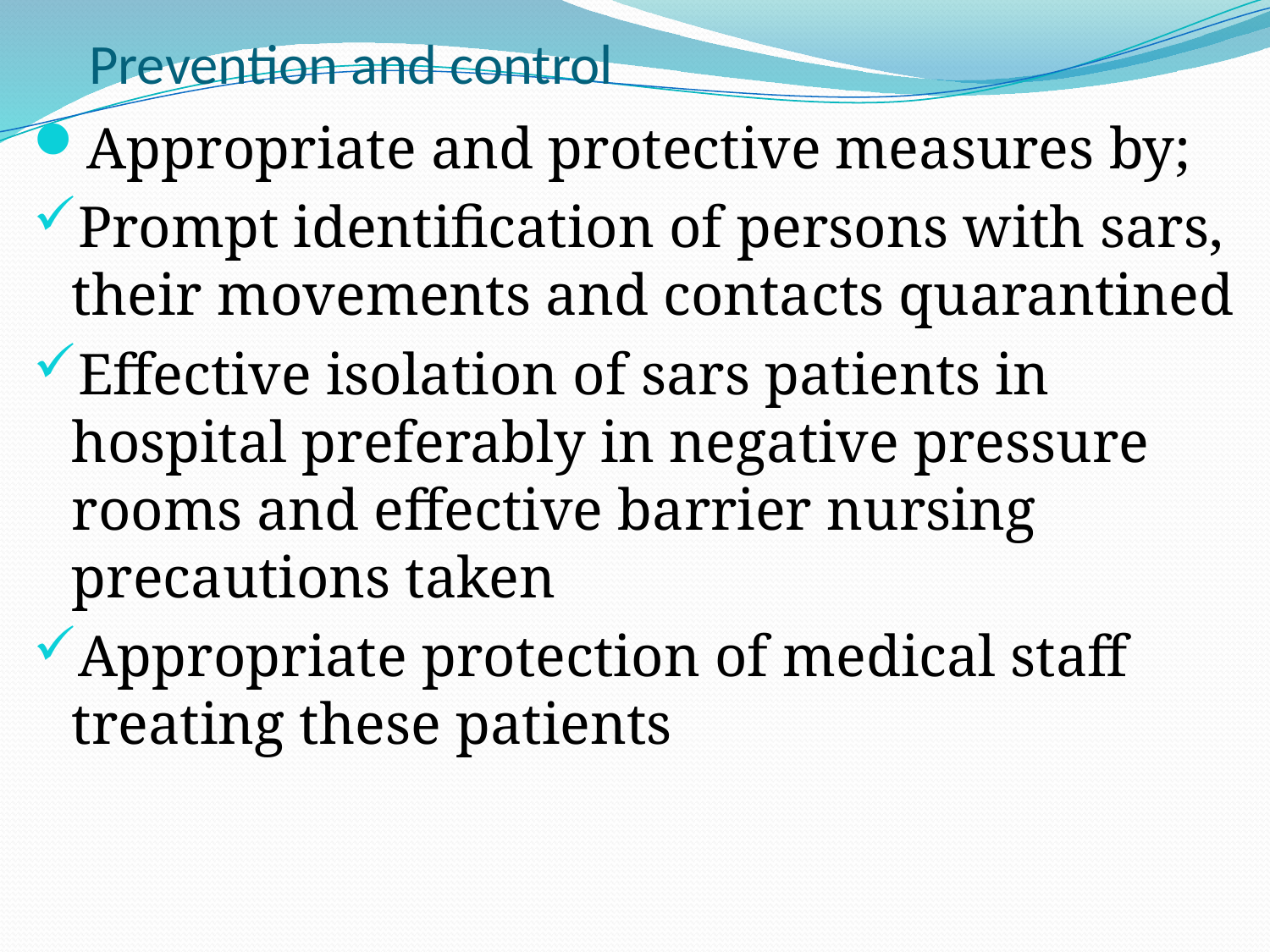

# Prevention and control
Appropriate and protective measures by;
Prompt identification of persons with sars, their movements and contacts quarantined
Effective isolation of sars patients in hospital preferably in negative pressure rooms and effective barrier nursing precautions taken
Appropriate protection of medical staff treating these patients